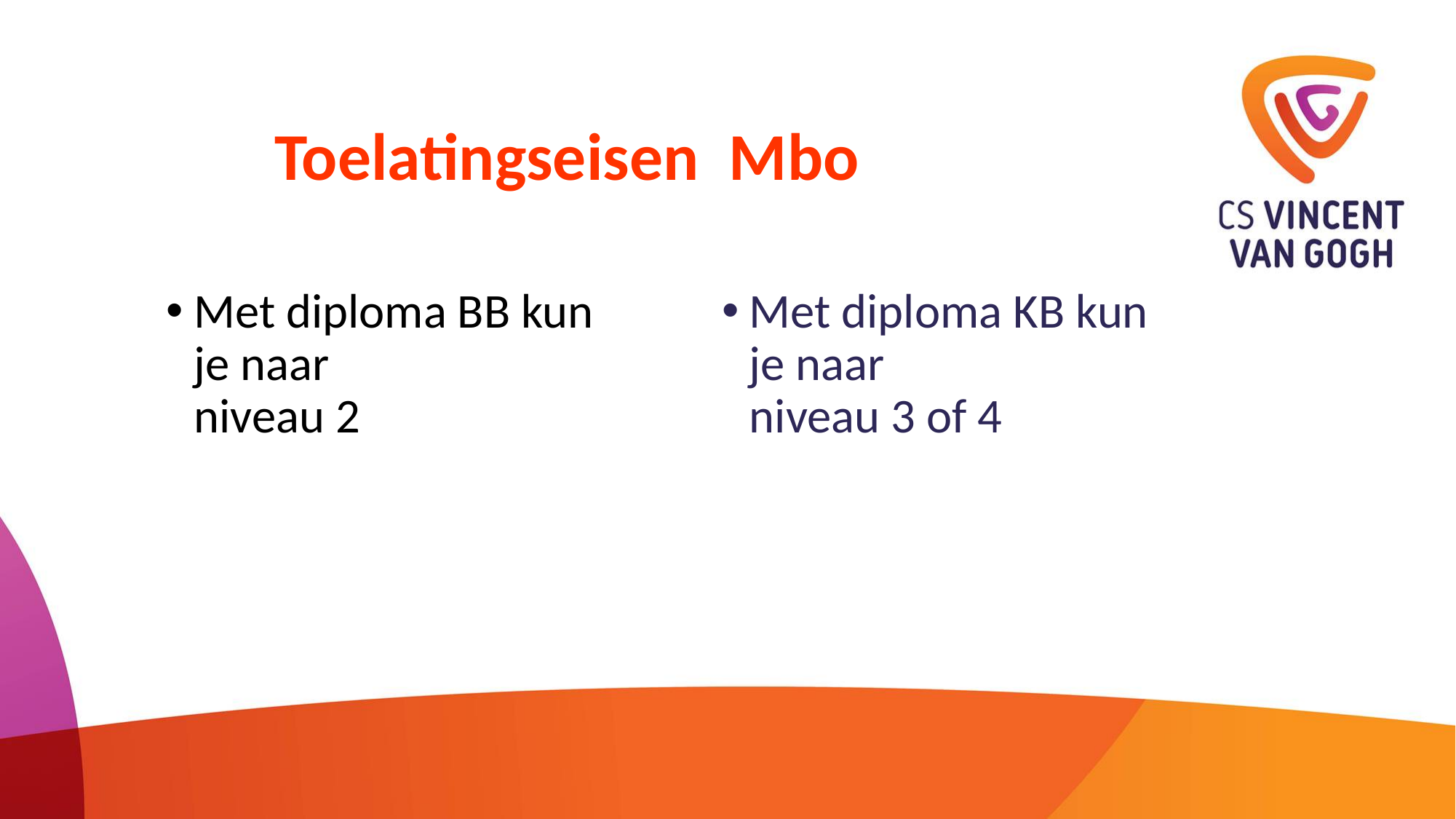

# Toelatingseisen  Mbo
Met diploma BB kun je naar                      niveau 2

Met diploma KB kun je naar
niveau 3 of 4